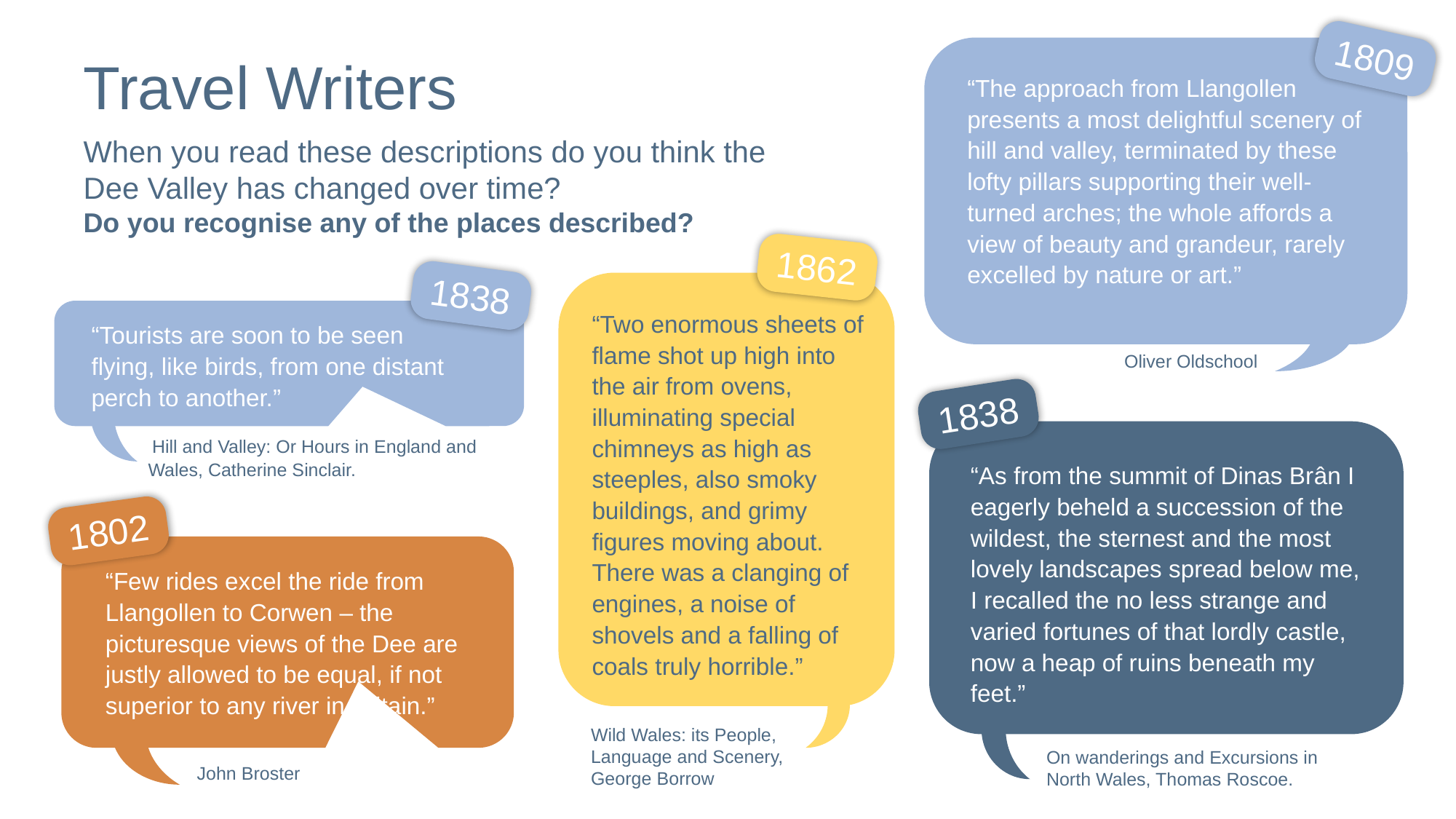

1809

“The approach from Llangollen presents a most delightful scenery of hill and valley, terminated by these lofty pillars supporting their well-turned arches; the whole affords a view of beauty and grandeur, rarely excelled by nature or art.”
Travel Writers
When you read these descriptions do you think the Dee Valley has changed over time?
Do you recognise any of the places described?
1862
1838

“Two enormous sheets of flame shot up high into the air from ovens, illuminating special chimneys as high as steeples, also smoky buildings, and grimy figures moving about. There was a clanging of engines, a noise of shovels and a falling of coals truly horrible.”

“Tourists are soon to be seen flying, like birds, from one distant perch to another.”
Oliver Oldschool

1838

“As from the summit of Dinas Brân I eagerly beheld a succession of the wildest, the sternest and the most lovely landscapes spread below me, I recalled the no less strange and varied fortunes of that lordly castle, now a heap of ruins beneath my feet.”
 Hill and Valley: Or Hours in England and Wales, Catherine Sinclair.
1802

“Few rides excel the ride from Llangollen to Corwen – the picturesque views of the Dee are justly allowed to be equal, if not superior to any river in Britain.”

Wild Wales: its People, Language and Scenery, George Borrow
On wanderings and Excursions in North Wales, Thomas Roscoe.
John Broster